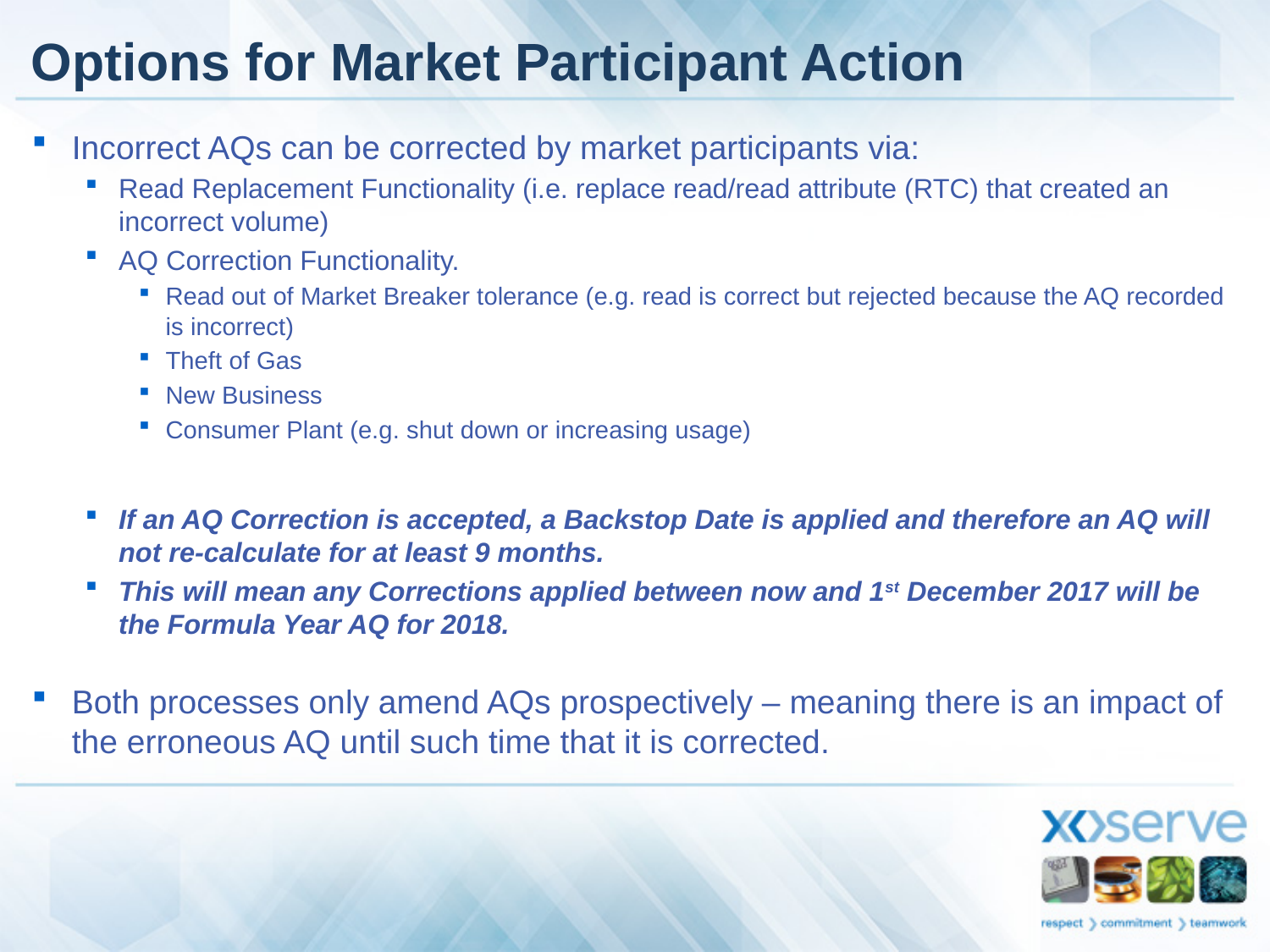

# Options for Market Participant Action
Incorrect AQs can be corrected by market participants via:
Read Replacement Functionality (i.e. replace read/read attribute (RTC) that created an incorrect volume)
AQ Correction Functionality.
Read out of Market Breaker tolerance (e.g. read is correct but rejected because the AQ recorded is incorrect)
Theft of Gas
New Business
Consumer Plant (e.g. shut down or increasing usage)

If an AQ Correction is accepted, a Backstop Date is applied and therefore an AQ will not re-calculate for at least 9 months.
This will mean any Corrections applied between now and 1st December 2017 will be the Formula Year AQ for 2018.

Both processes only amend AQs prospectively – meaning there is an impact of the erroneous AQ until such time that it is corrected.